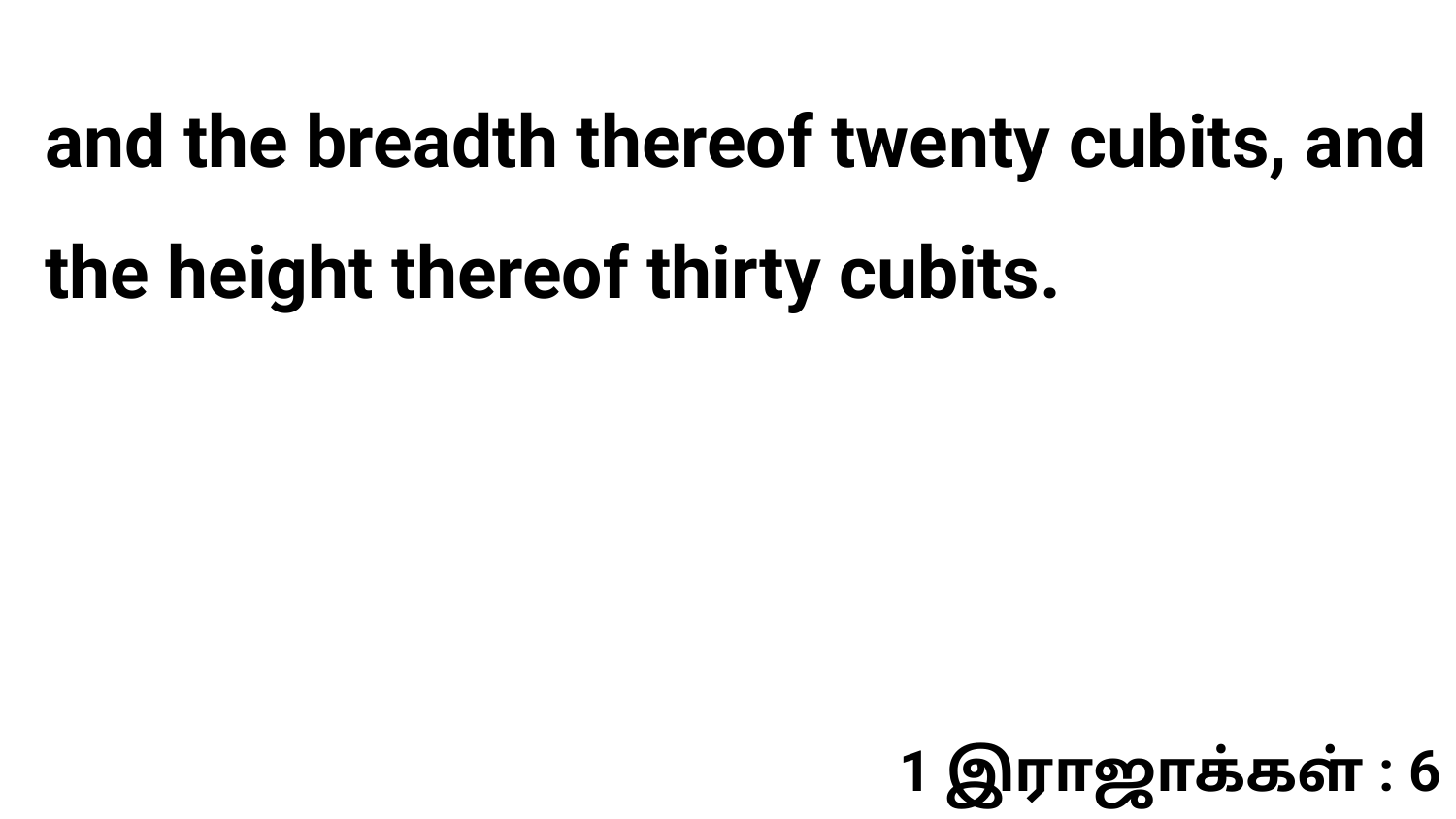

and the breadth thereof twenty cubits, and the height thereof thirty cubits.
1 இராஜாக்கள் : 6